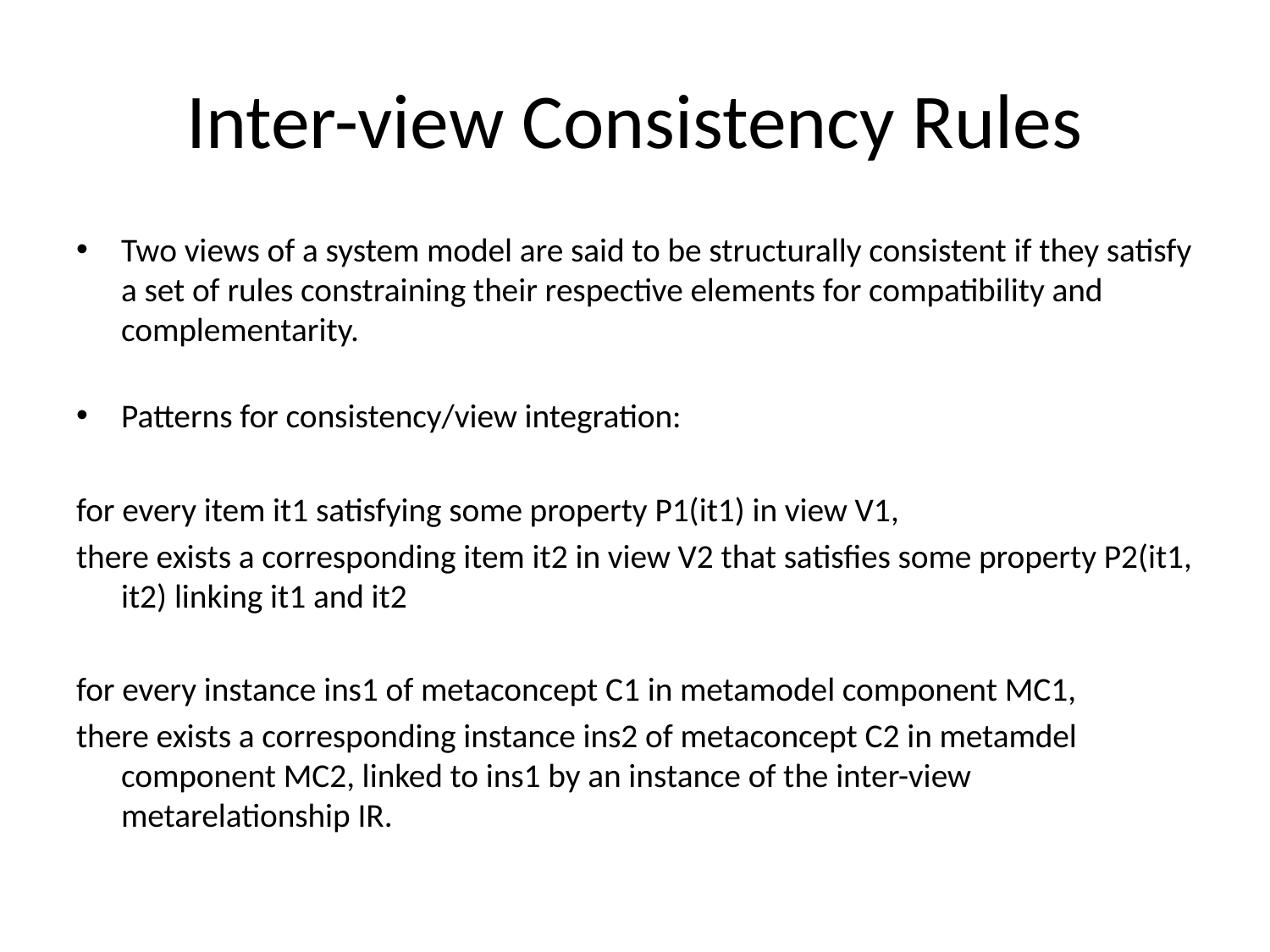

# Inter-view Consistency Rules
Two views of a system model are said to be structurally consistent if they satisfy a set of rules constraining their respective elements for compatibility and complementarity.
Patterns for consistency/view integration:

for every item it1 satisfying some property P1(it1) in view V1,
there exists a corresponding item it2 in view V2 that satisfies some property P2(it1, it2) linking it1 and it2

for every instance ins1 of metaconcept C1 in metamodel component MC1,
there exists a corresponding instance ins2 of metaconcept C2 in metamdel component MC2, linked to ins1 by an instance of the inter-view metarelationship IR.